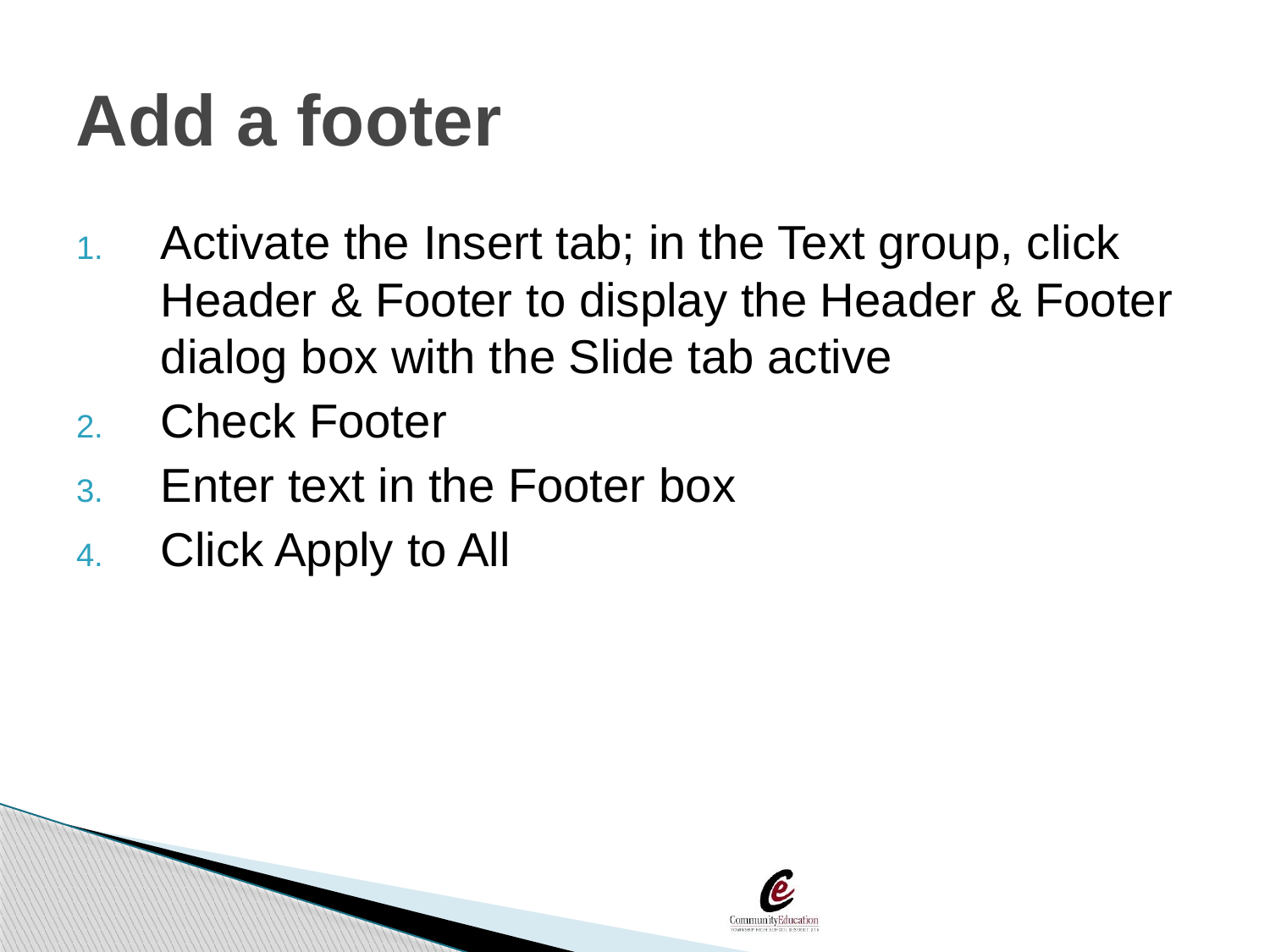

# Add a footer
Activate the Insert tab; in the Text group, click Header & Footer to display the Header & Footer dialog box with the Slide tab active
Check Footer
Enter text in the Footer box
Click Apply to All